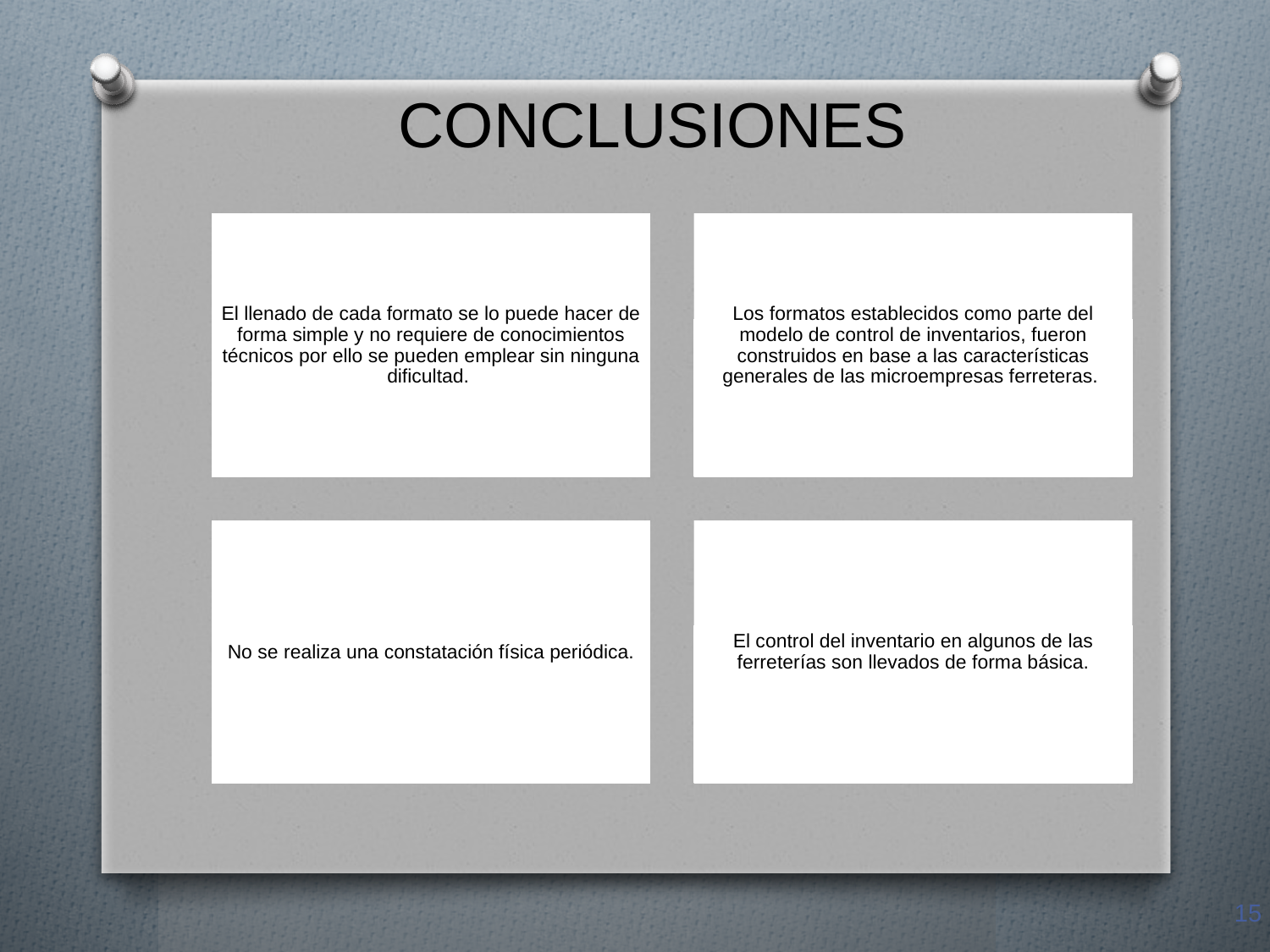

CONCLUSIONES
El llenado de cada formato se lo puede hacer de forma simple y no requiere de conocimientos técnicos por ello se pueden emplear sin ninguna dificultad.
Los formatos establecidos como parte del modelo de control de inventarios, fueron construidos en base a las características generales de las microempresas ferreteras.
No se realiza una constatación física periódica.
El control del inventario en algunos de las ferreterías son llevados de forma básica.
15